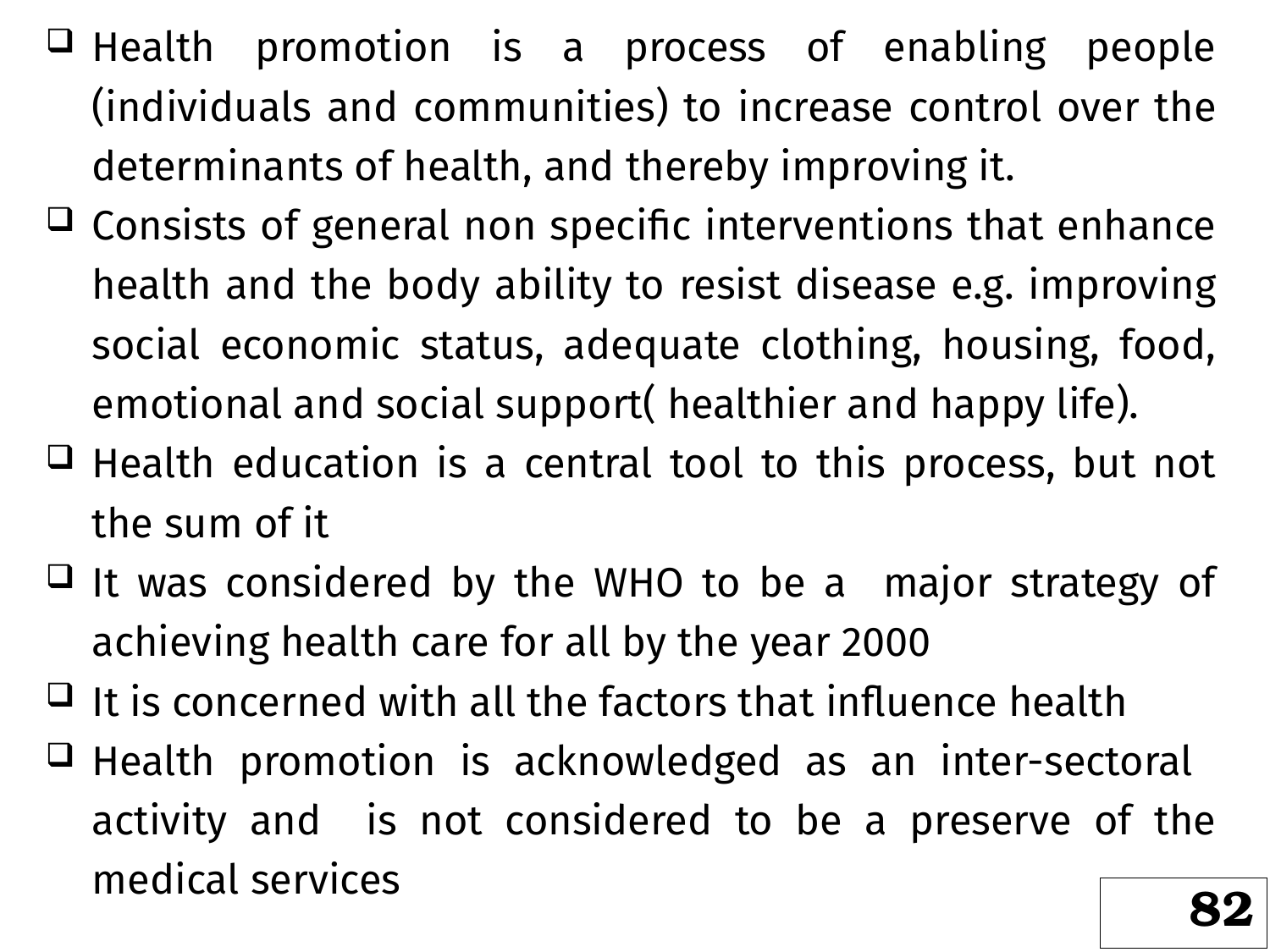

Health promotion is a process of enabling people (individuals and communities) to increase control over the determinants of health, and thereby improving it.
Consists of general non specific interventions that enhance health and the body ability to resist disease e.g. improving social economic status, adequate clothing, housing, food, emotional and social support( healthier and happy life).
Health education is a central tool to this process, but not the sum of it
It was considered by the WHO to be a  major strategy of achieving health care for all by the year 2000
It is concerned with all the factors that influence health
Health promotion is acknowledged as an inter-sectoral  activity and  is not considered to be a preserve of the medical services

82